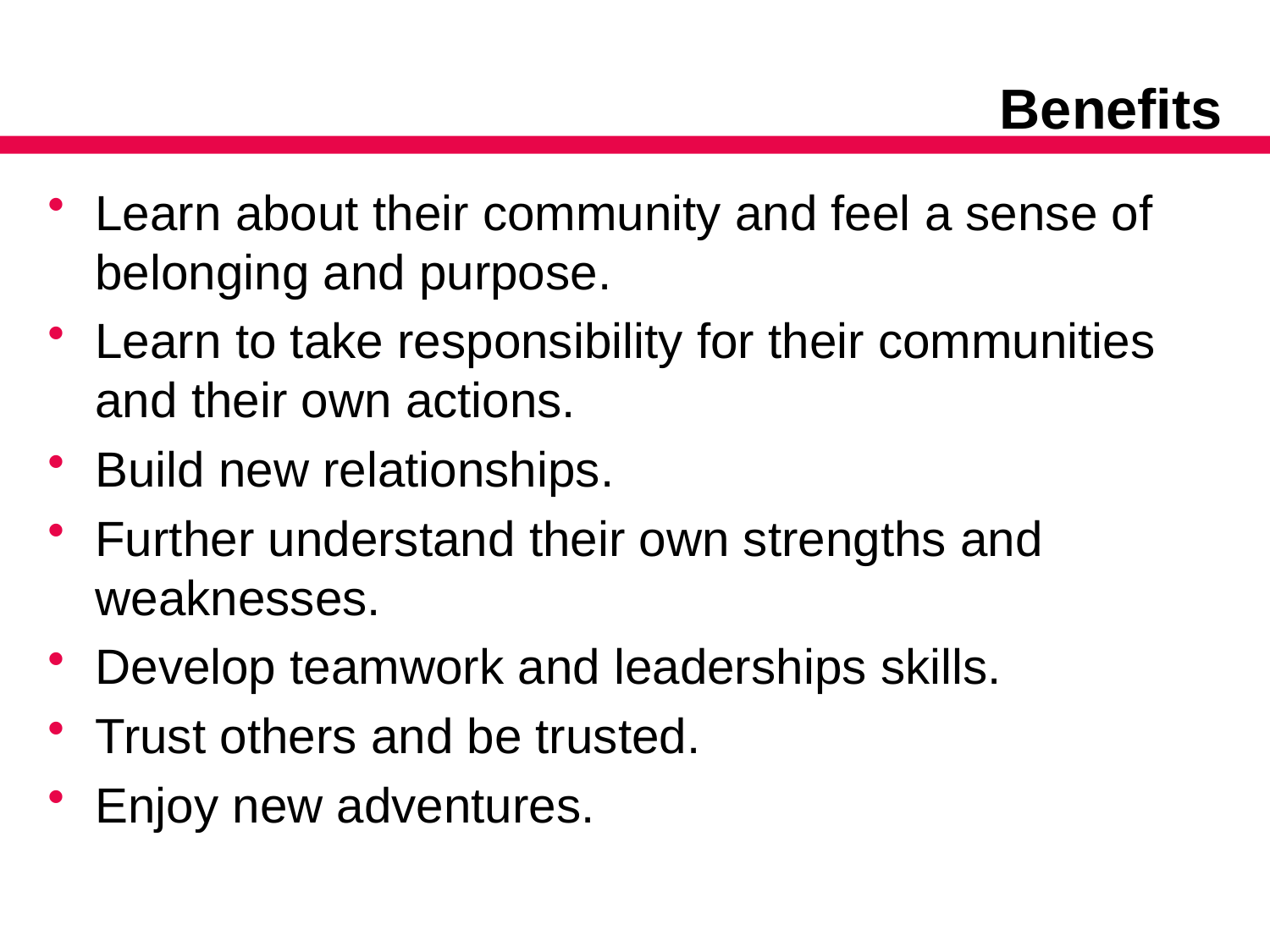

# Benefits
Learn about their community and feel a sense of belonging and purpose.
Learn to take responsibility for their communities and their own actions.
Build new relationships.
Further understand their own strengths and weaknesses.
Develop teamwork and leaderships skills.
Trust others and be trusted.
Enjoy new adventures.